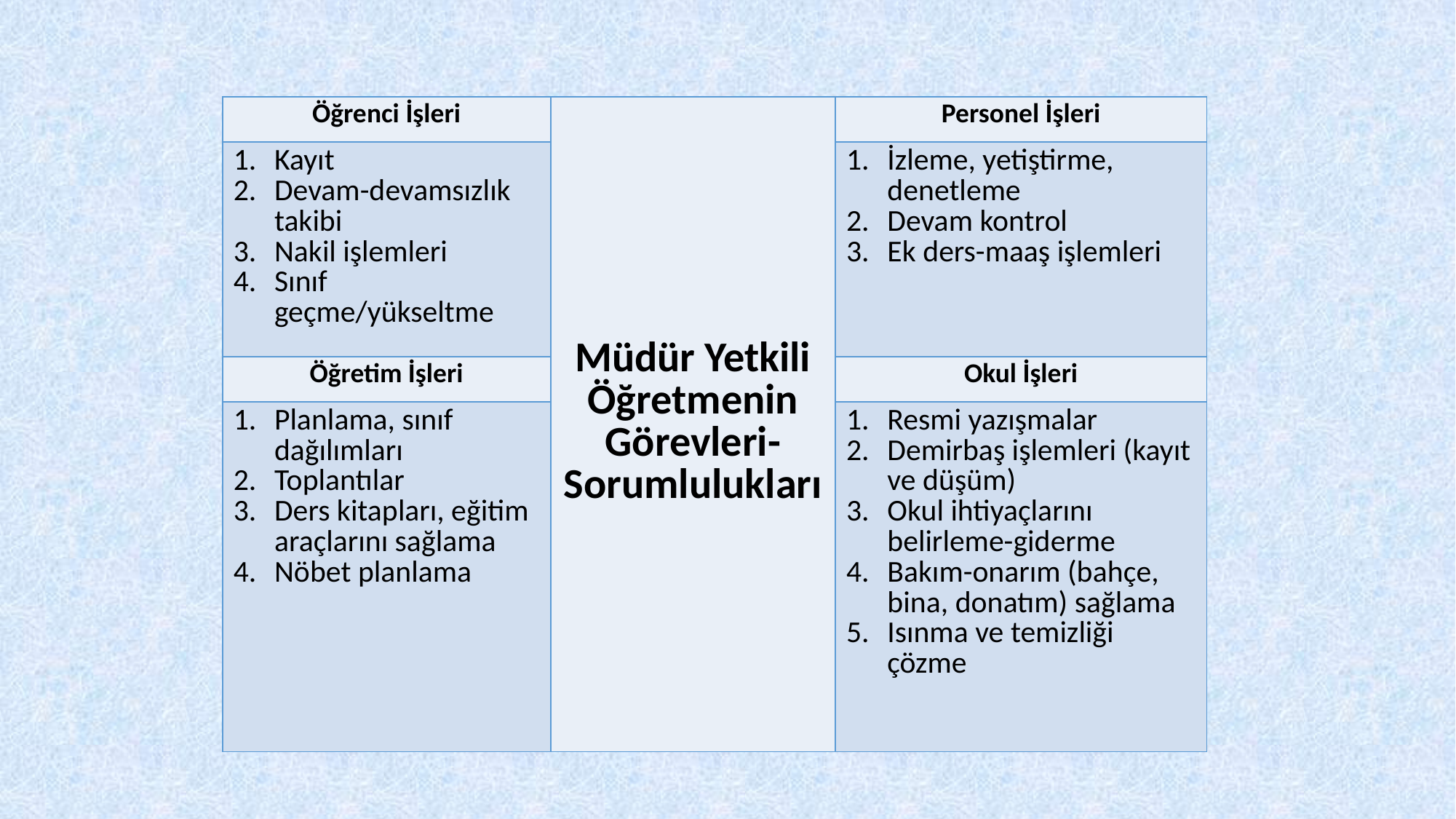

#
| Öğrenci İşleri | Müdür Yetkili Öğretmenin Görevleri-Sorumlulukları | Personel İşleri |
| --- | --- | --- |
| Kayıt Devam-devamsızlık takibi Nakil işlemleri Sınıf geçme/yükseltme |  | İzleme, yetiştirme, denetleme Devam kontrol Ek ders-maaş işlemleri |
| Öğretim İşleri |  | Okul İşleri |
| Planlama, sınıf dağılımları Toplantılar Ders kitapları, eğitim araçlarını sağlama Nöbet planlama |  | Resmi yazışmalar Demirbaş işlemleri (kayıt ve düşüm) Okul ihtiyaçlarını belirleme-giderme Bakım-onarım (bahçe, bina, donatım) sağlama Isınma ve temizliği çözme |